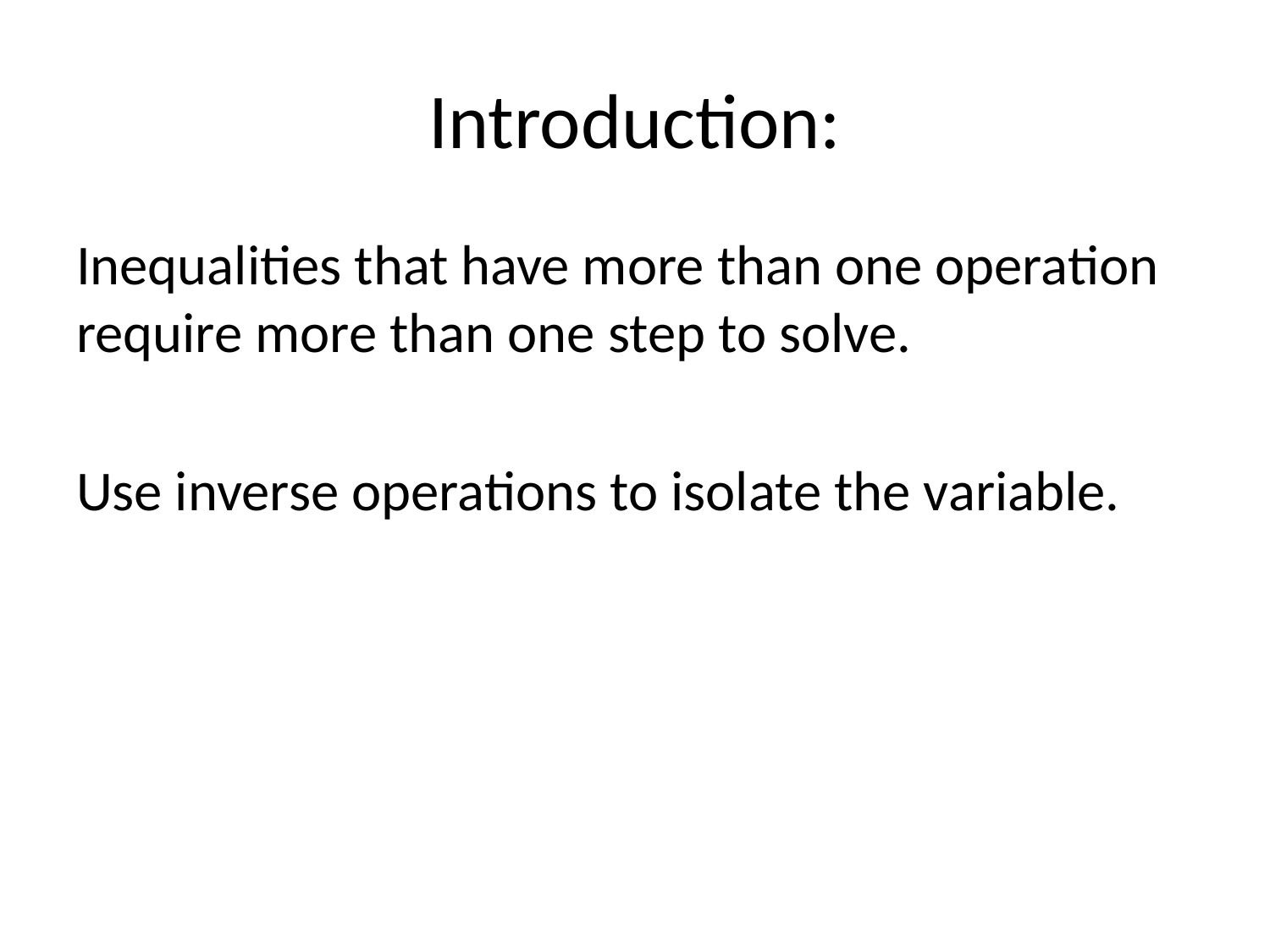

# Introduction:
Inequalities that have more than one operation require more than one step to solve.

Use inverse operations to isolate the variable.